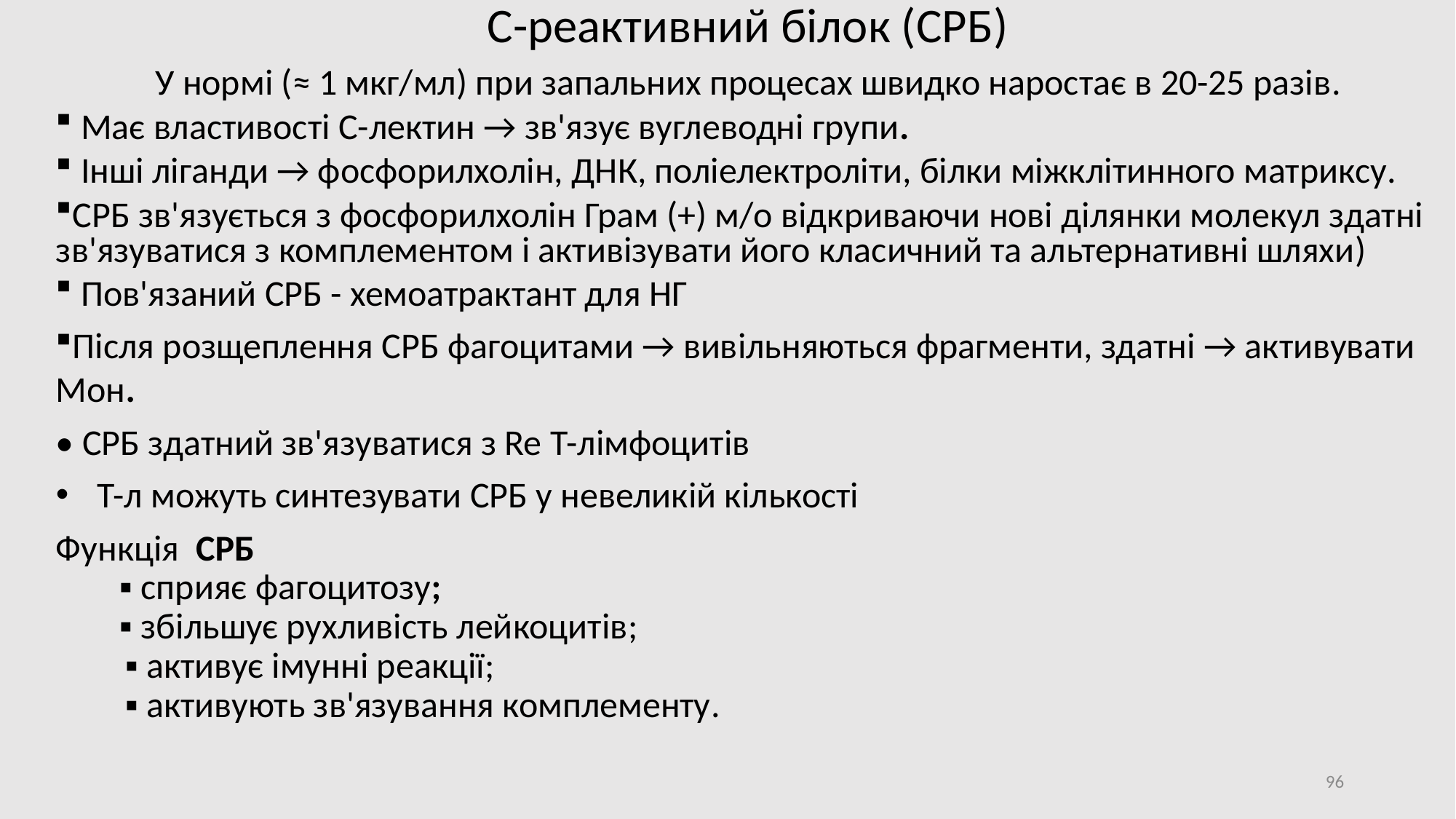

С-реактивний білок (СРБ)
У нормі (≈ 1 мкг/мл) при запальних процесах швидко наростає в 20-25 разів.
 Має властивості С-лектин → зв'язує вуглеводні групи.
 Інші ліганди → фосфорилхолін, ДНК, поліелектроліти, білки міжклітинного матриксу.
СРБ зв'язується з фосфорилхолін Грам (+) м/о відкриваючи нові ділянки молекул здатні зв'язуватися з комплементом і активізувати його класичний та альтернативні шляхи)
 Пов'язаний СРБ - хемоатрактант для НГ
Після розщеплення СРБ фагоцитами → вивільняються фрагменти, здатні → активувати Мон.
• СРБ здатний зв'язуватися з Re Т-лімфоцитів
Т-л можуть синтезувати СРБ у невеликій кількості
Функція  СРБ
     ▪ сприяє фагоцитозу;
     ▪ збільшує рухливість лейкоцитів;
         ▪ активує імунні реакції;
         ▪ активують зв'язування комплементу.
96